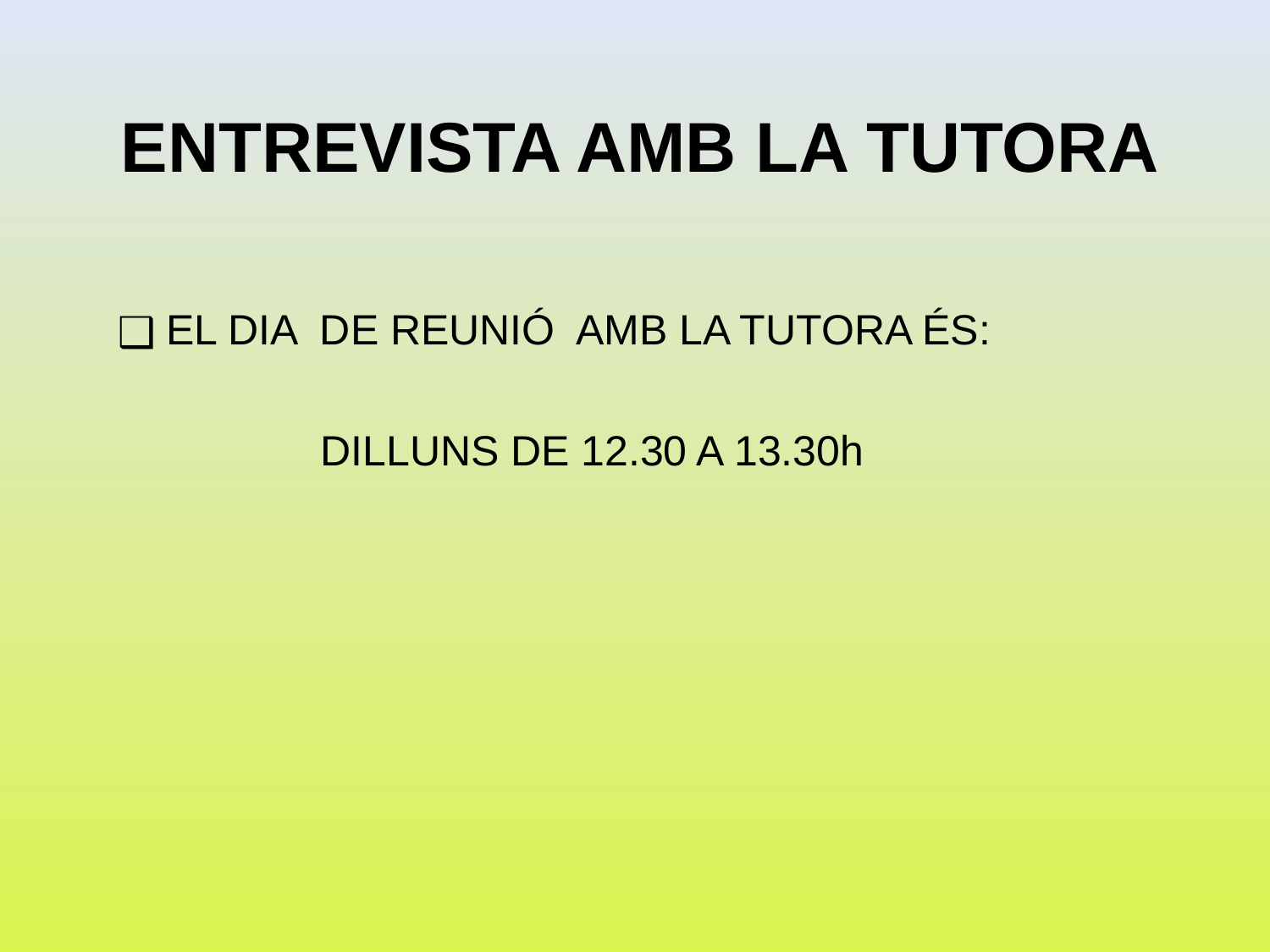

# ENTREVISTA AMB LA TUTORA
 EL DIA  DE REUNIÓ  AMB LA TUTORA ÉS:

DILLUNS DE 12.30 A 13.30h